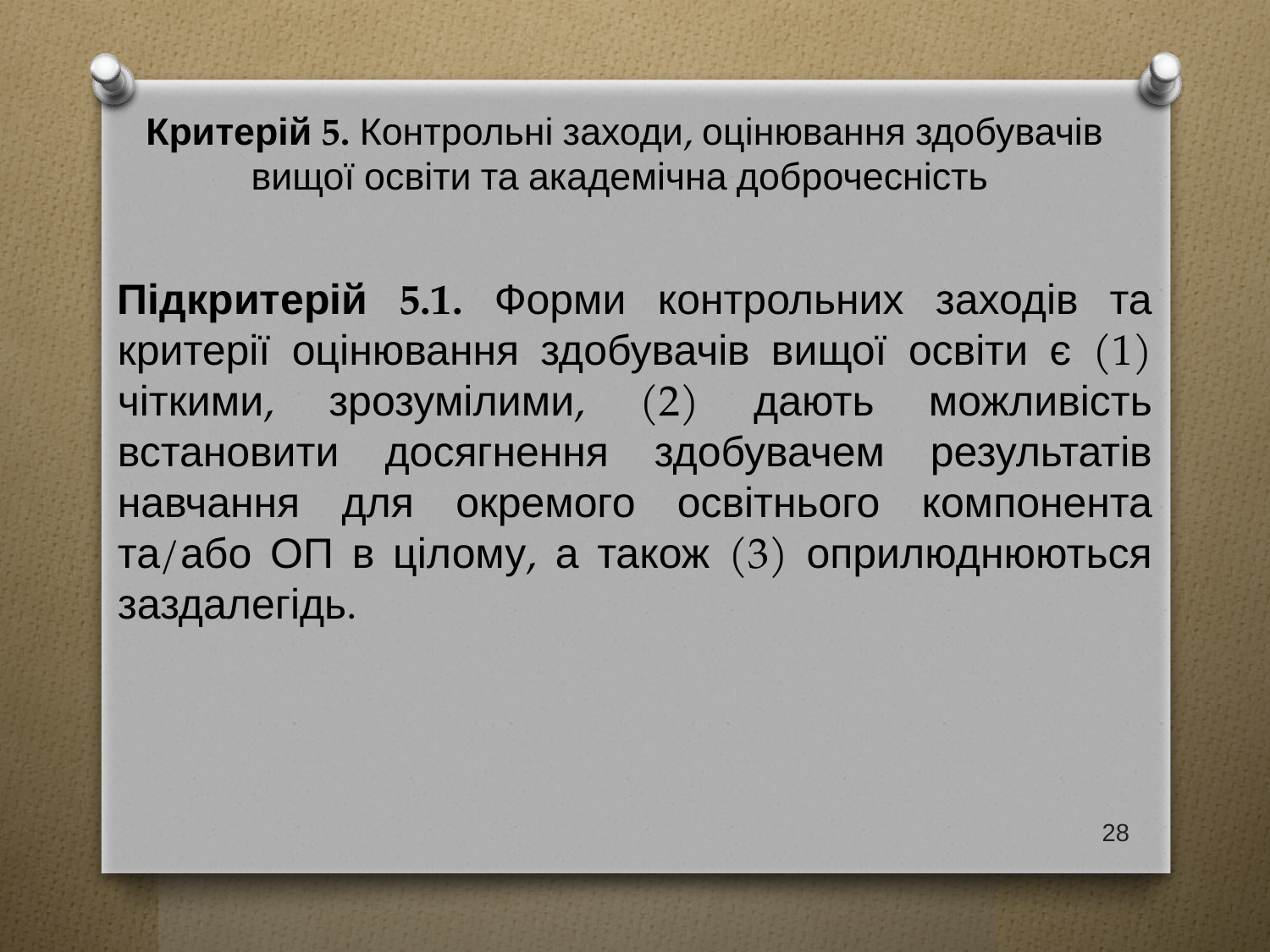

# Критерій 5. Контрольні заходи, оцінювання здобувачів вищої освіти та академічна доброчесність

Підкритерій 5.1. Форми контрольних заходів та критерії оцінювання здобувачів вищої освіти є (1) чіткими, зрозумілими, (2) дають можливість встановити досягнення здобувачем результатів навчання для окремого освітнього компонента та/або ОП в цілому, а також (3) оприлюднюються заздалегідь.
28